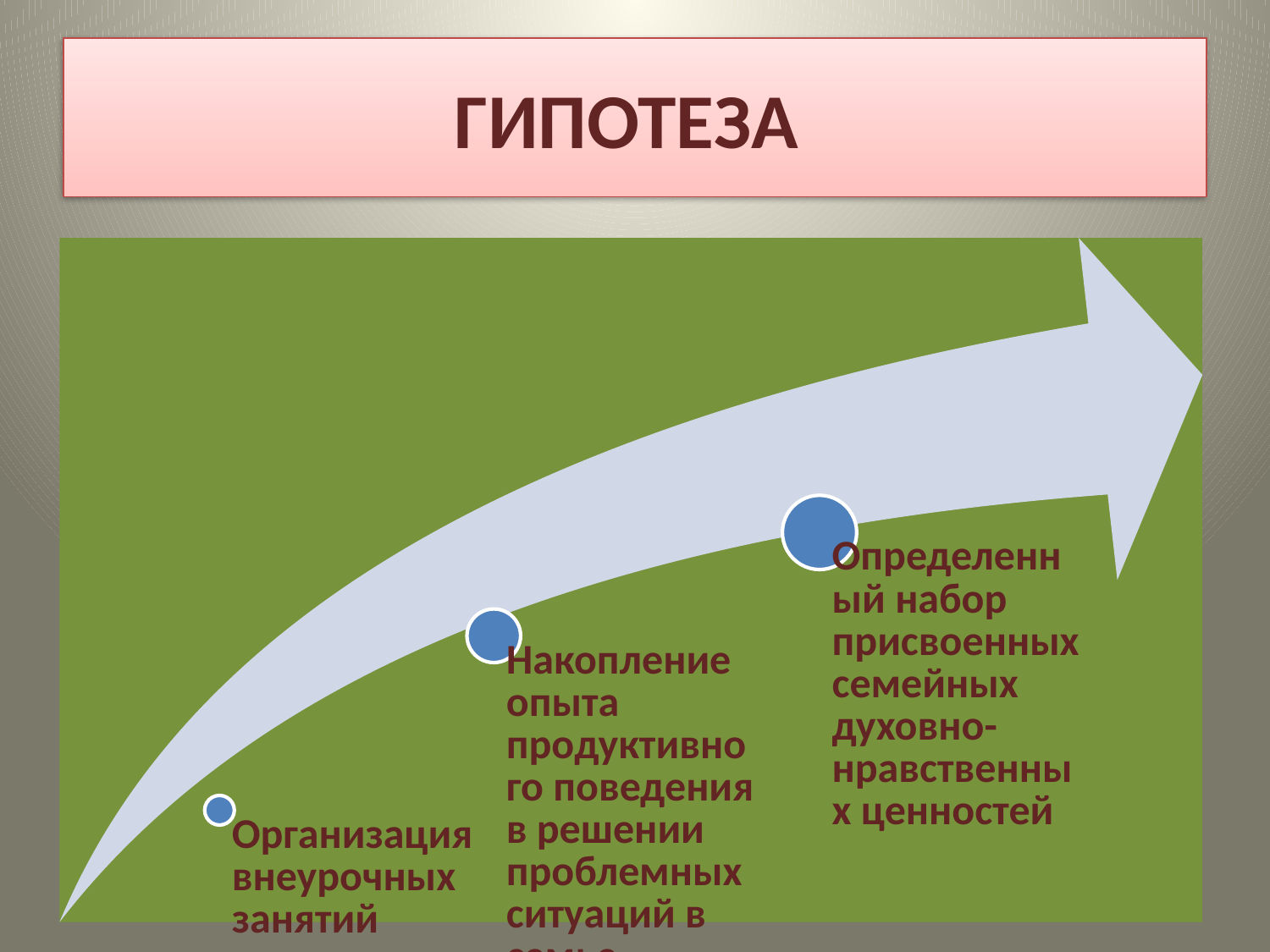

# ГИПОТЕЗА
Определенный набор присвоенных семейных духовно-нравственных ценностей